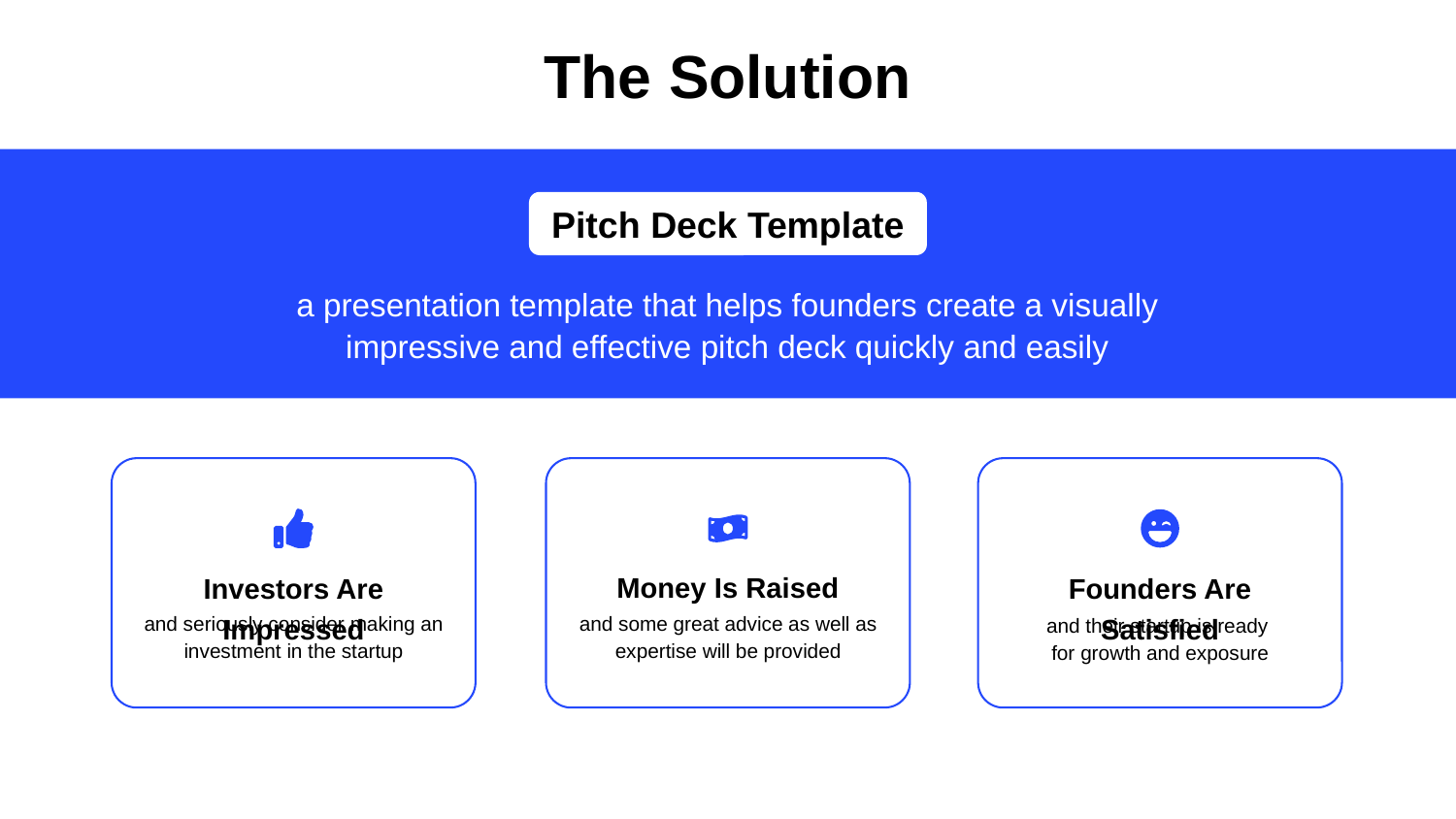

# The Solution

Pitch Deck Template
a presentation template that helps founders create a visually impressive and effective pitch deck quickly and easily

Money Is Raised
Investors Are Impressed
Founders Are Satisfied
and seriously consider making an investment in the startup
and some great advice as well as expertise will be provided
and their startup is ready
for growth and exposure